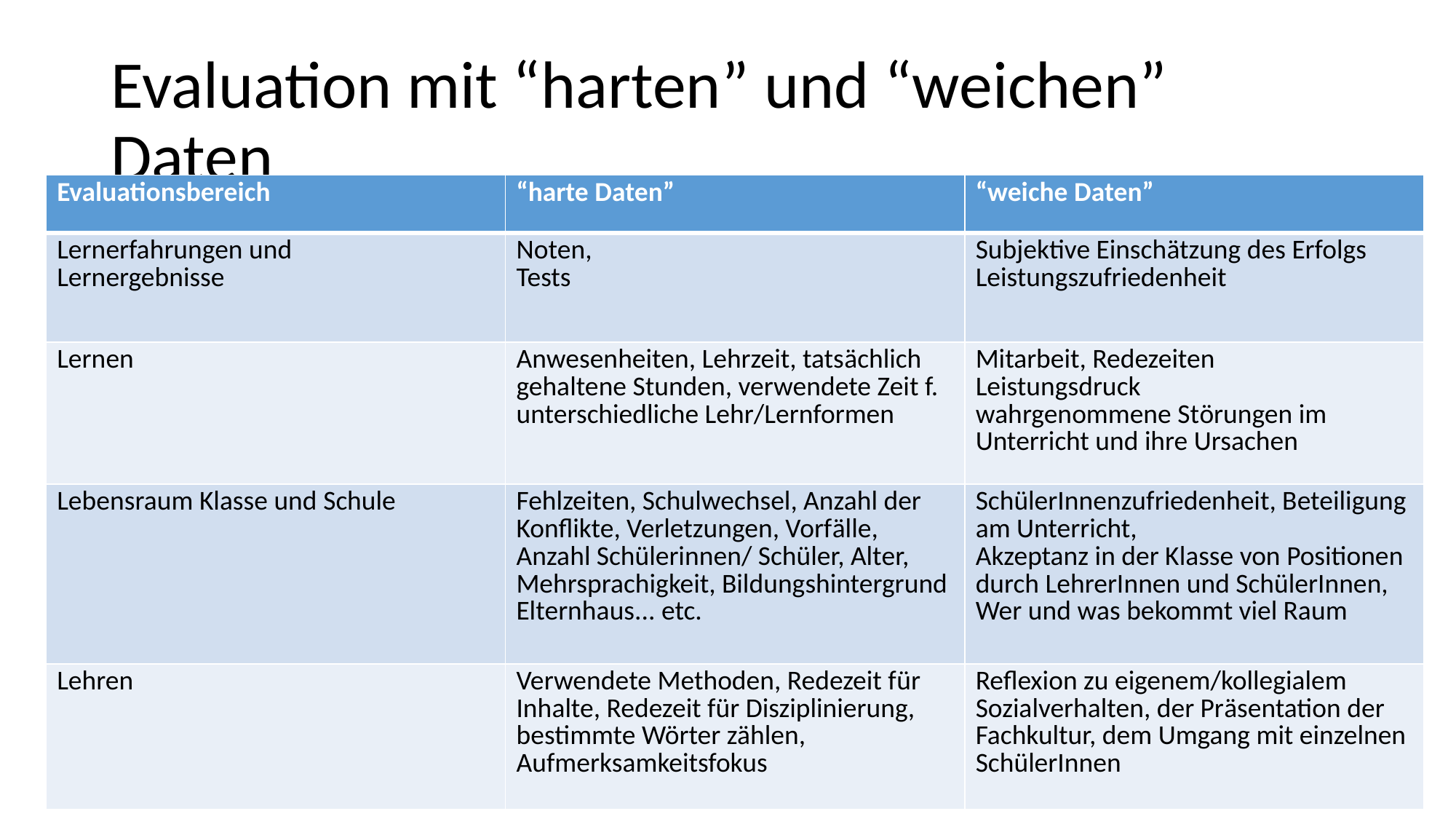

# Evaluation mit “harten” und “weichen” Daten
| Evaluationsbereich | “harte Daten” | “weiche Daten” |
| --- | --- | --- |
| Lernerfahrungen und Lernergebnisse | Noten, Tests | Subjektive Einschätzung des Erfolgs Leistungszufriedenheit |
| Lernen | Anwesenheiten, Lehrzeit, tatsächlich gehaltene Stunden, verwendete Zeit f. unterschiedliche Lehr/Lernformen | Mitarbeit, Redezeiten Leistungsdruck wahrgenommene Störungen im Unterricht und ihre Ursachen |
| Lebensraum Klasse und Schule | Fehlzeiten, Schulwechsel, Anzahl der Konflikte, Verletzungen, Vorfälle, Anzahl Schülerinnen/ Schüler, Alter, Mehrsprachigkeit, Bildungshintergrund Elternhaus... etc. | SchülerInnenzufriedenheit, Beteiligung am Unterricht, Akzeptanz in der Klasse von Positionen durch LehrerInnen und SchülerInnen, Wer und was bekommt viel Raum |
| Lehren | Verwendete Methoden, Redezeit für Inhalte, Redezeit für Disziplinierung, bestimmte Wörter zählen, Aufmerksamkeitsfokus | Reflexion zu eigenem/kollegialem Sozialverhalten, der Präsentation der Fachkultur, dem Umgang mit einzelnen SchülerInnen |